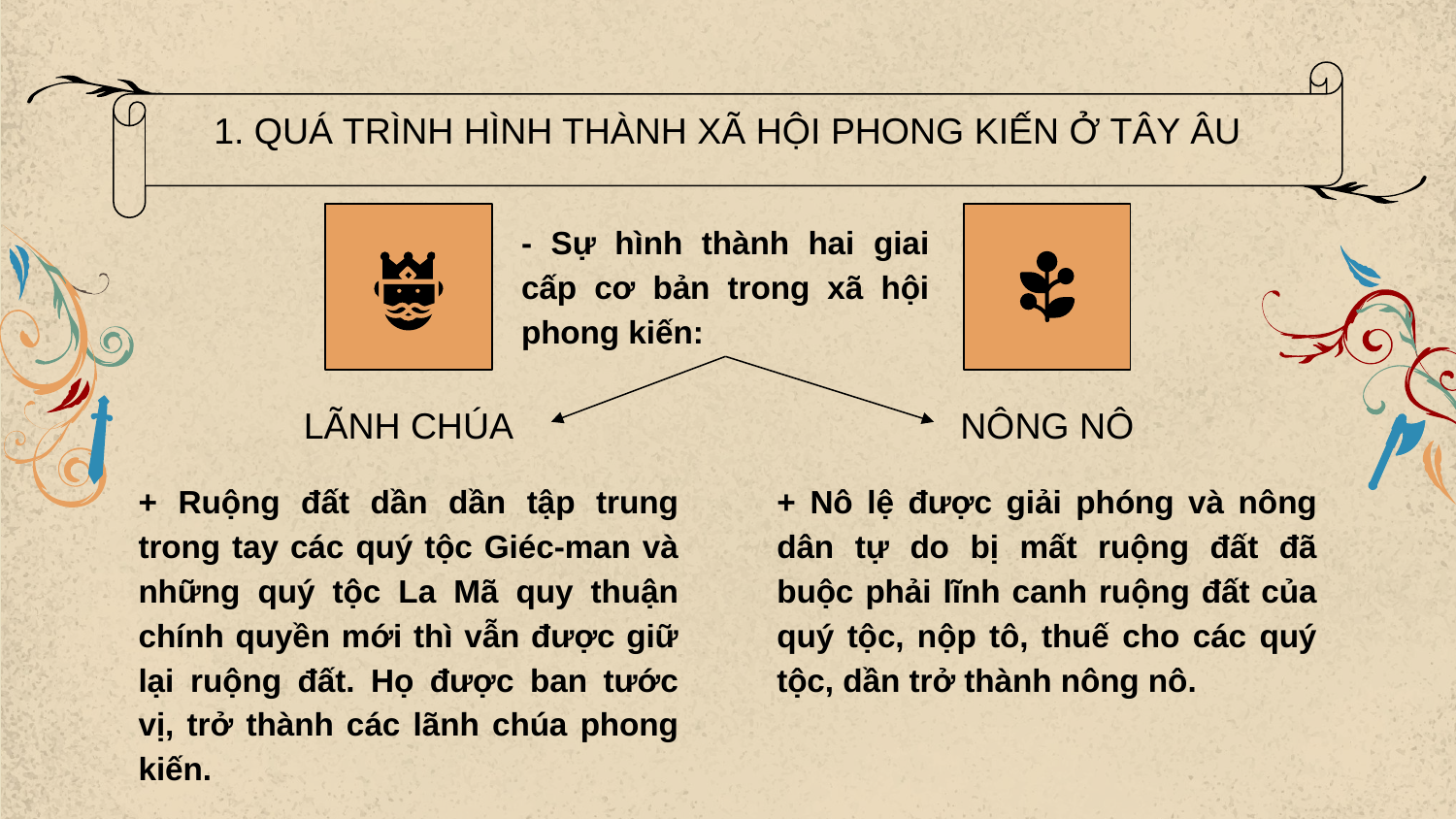

1. QUÁ TRÌNH HÌNH THÀNH XÃ HỘI PHONG KIẾN Ở TÂY ÂU

- Sự hình thành hai giai cấp cơ bản trong xã hội phong kiến:

# LÃNH CHÚA
NÔNG NÔ
+ Ruộng đất dần dần tập trung trong tay các quý tộc Giéc-man và những quý tộc La Mã quy thuận chính quyền mới thì vẫn được giữ lại ruộng đất. Họ được ban tước vị, trở thành các lãnh chúa phong kiến.
+ Nô lệ được giải phóng và nông dân tự do bị mất ruộng đất đã buộc phải lĩnh canh ruộng đất của quý tộc, nộp tô, thuế cho các quý tộc, dần trở thành nông nô.